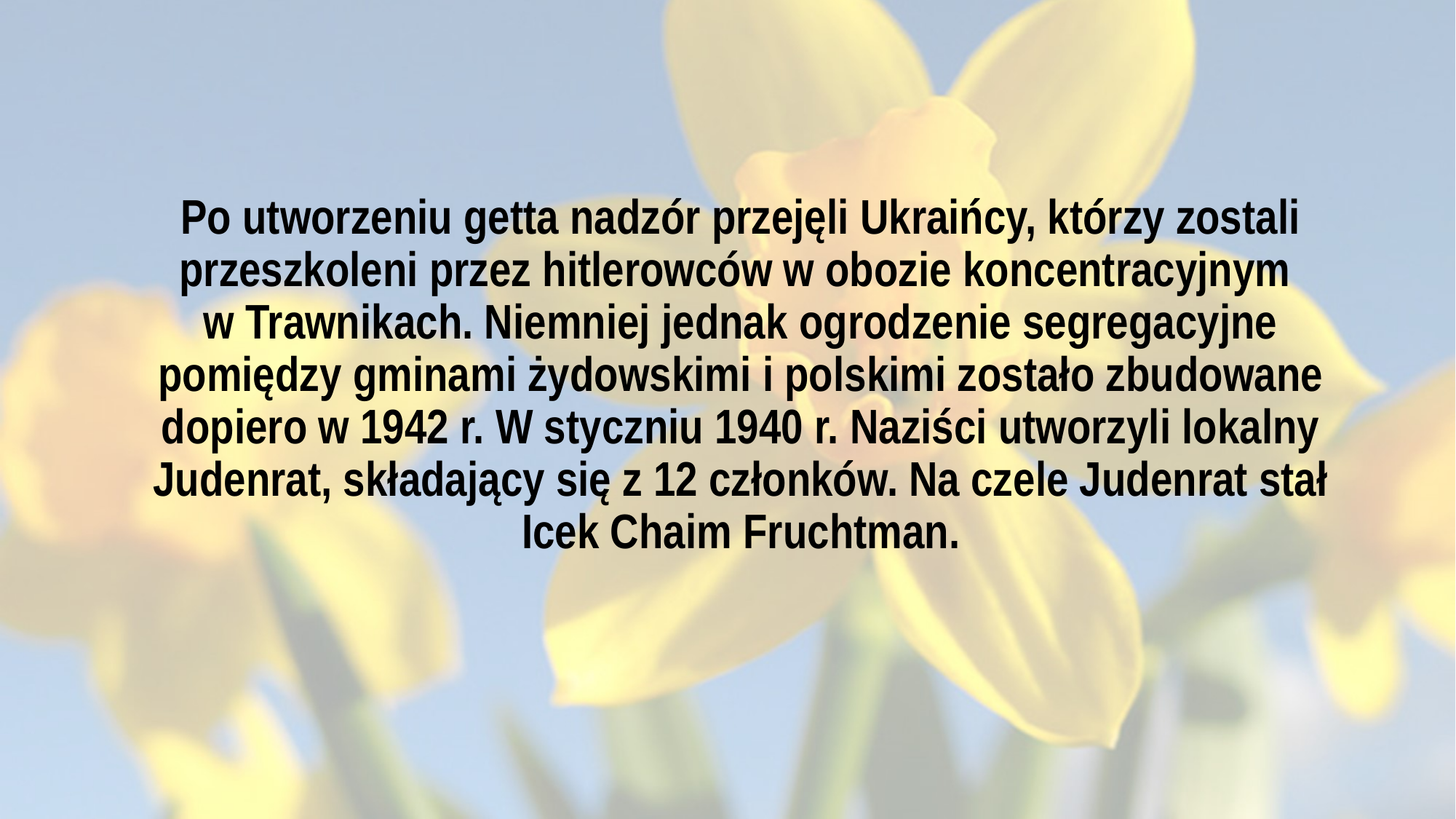

Po utworzeniu getta nadzór przejęli Ukraińcy, którzy zostali przeszkoleni przez hitlerowców w obozie koncentracyjnym
w Trawnikach. Niemniej jednak ogrodzenie segregacyjne pomiędzy gminami żydowskimi i polskimi zostało zbudowane dopiero w 1942 r. W styczniu 1940 r. Naziści utworzyli lokalny Judenrat, składający się z 12 członków. Na czele Judenrat stał Icek Chaim Fruchtman.